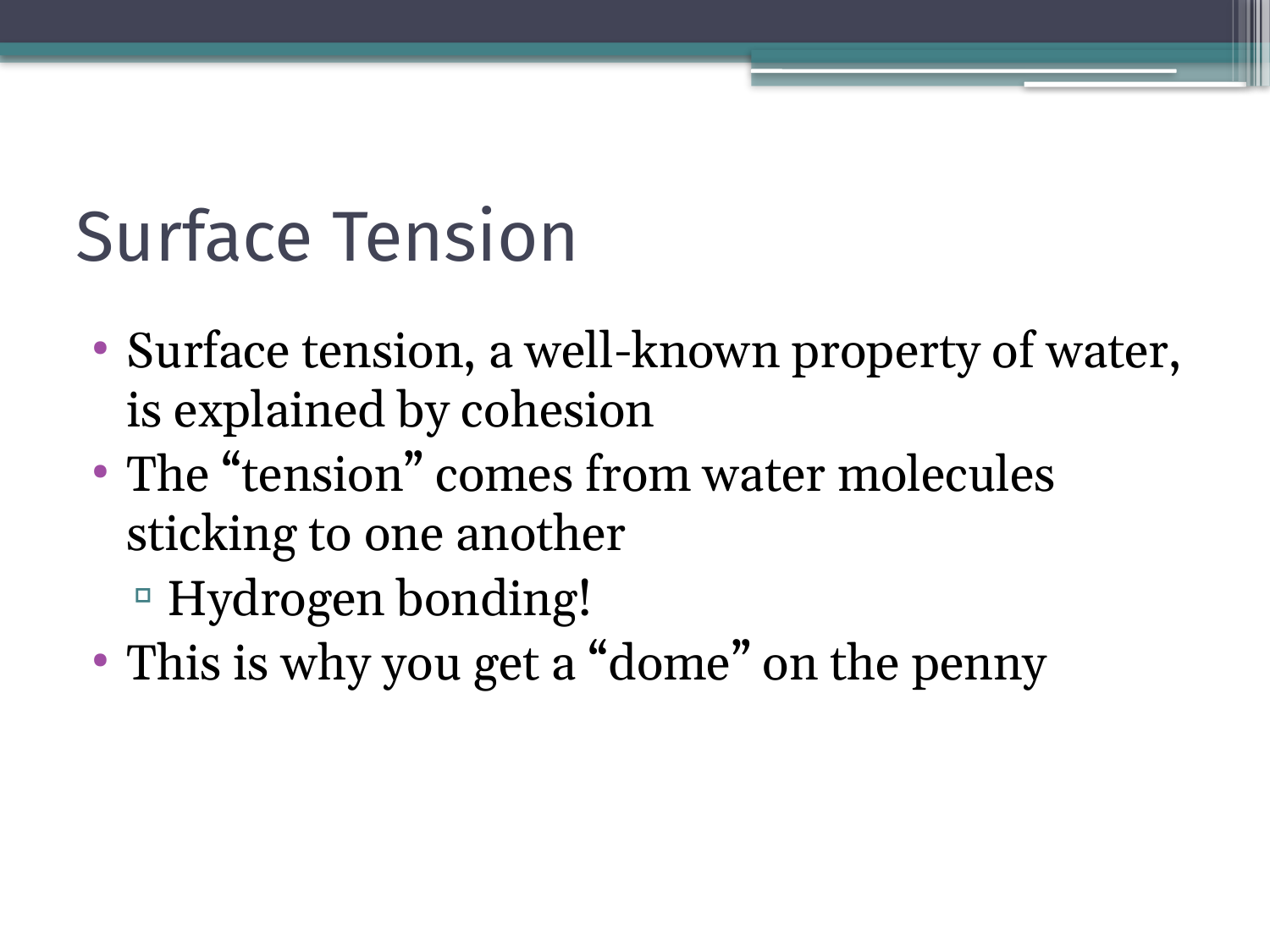

# Surface Tension
Surface tension, a well-known property of water, is explained by cohesion
The “tension” comes from water molecules sticking to one another
Hydrogen bonding!
This is why you get a “dome” on the penny